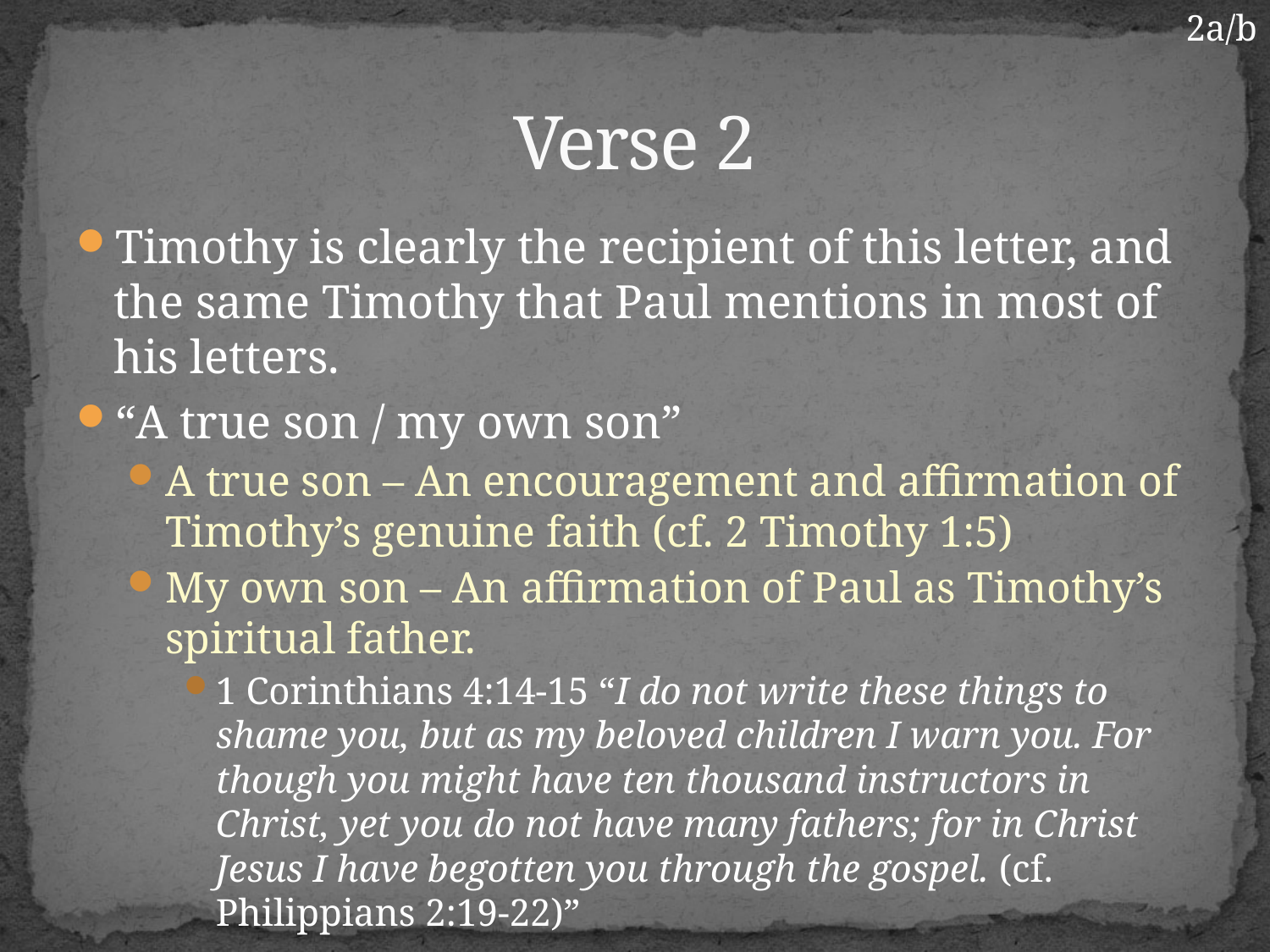

2a/b
# Verse 2
Timothy is clearly the recipient of this letter, and the same Timothy that Paul mentions in most of his letters.
“A true son / my own son”
A true son – An encouragement and affirmation of Timothy’s genuine faith (cf. 2 Timothy 1:5)
My own son – An affirmation of Paul as Timothy’s spiritual father.
1 Corinthians 4:14-15 “I do not write these things to shame you, but as my beloved children I warn you. For though you might have ten thousand instructors in Christ, yet you do not have many fathers; for in Christ Jesus I have begotten you through the gospel. (cf. Philippians 2:19-22)”